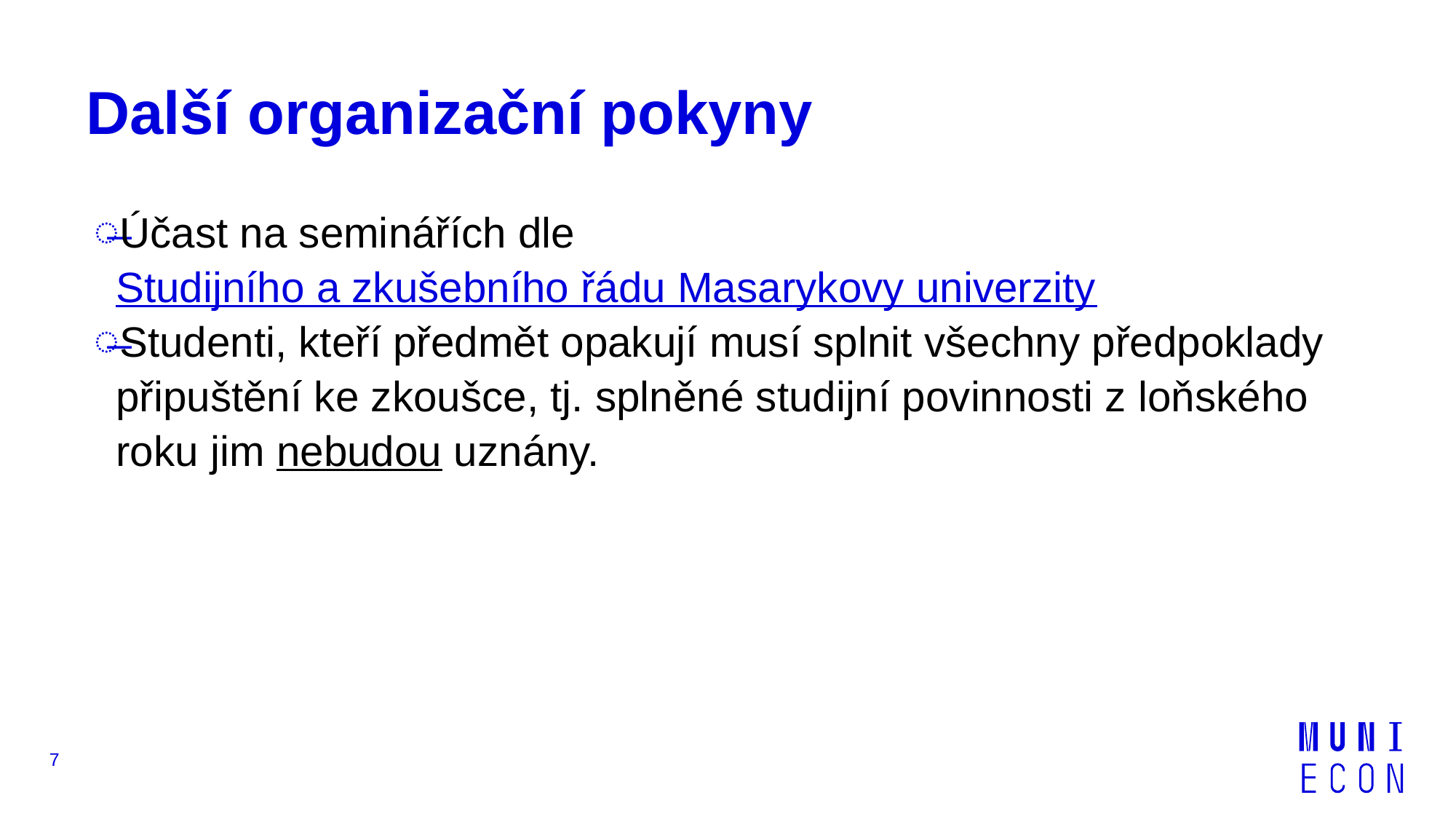

# Další organizační pokyny
Účast na seminářích dle Studijního a zkušebního řádu Masarykovy univerzity
Studenti, kteří předmět opakují musí splnit všechny předpoklady připuštění ke zkoušce, tj. splněné studijní povinnosti z loňského roku jim nebudou uznány.

7